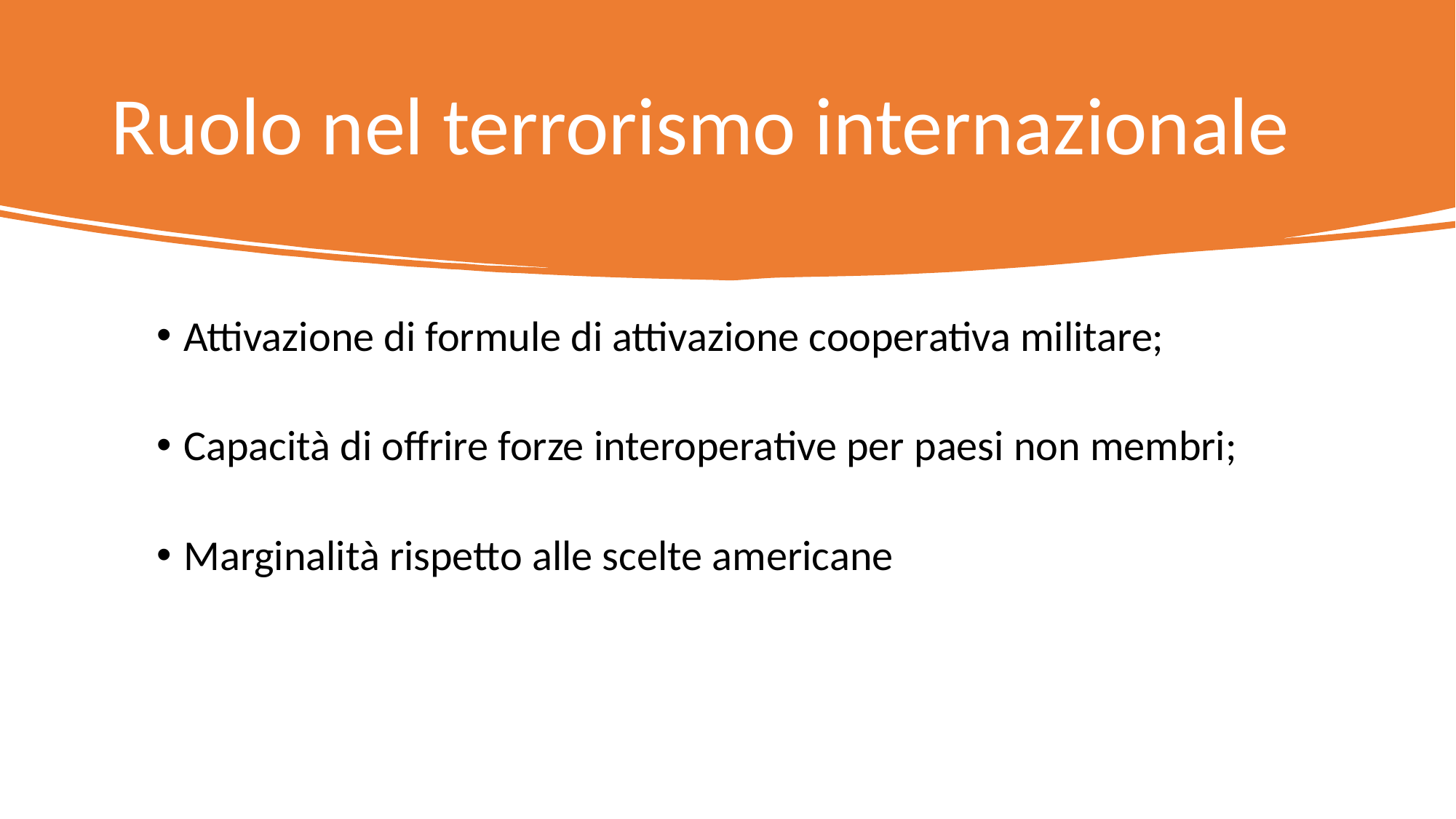

# Ruolo nel terrorismo internazionale
Attivazione di formule di attivazione cooperativa militare;

Capacità di offrire forze interoperative per paesi non membri;

Marginalità rispetto alle scelte americane